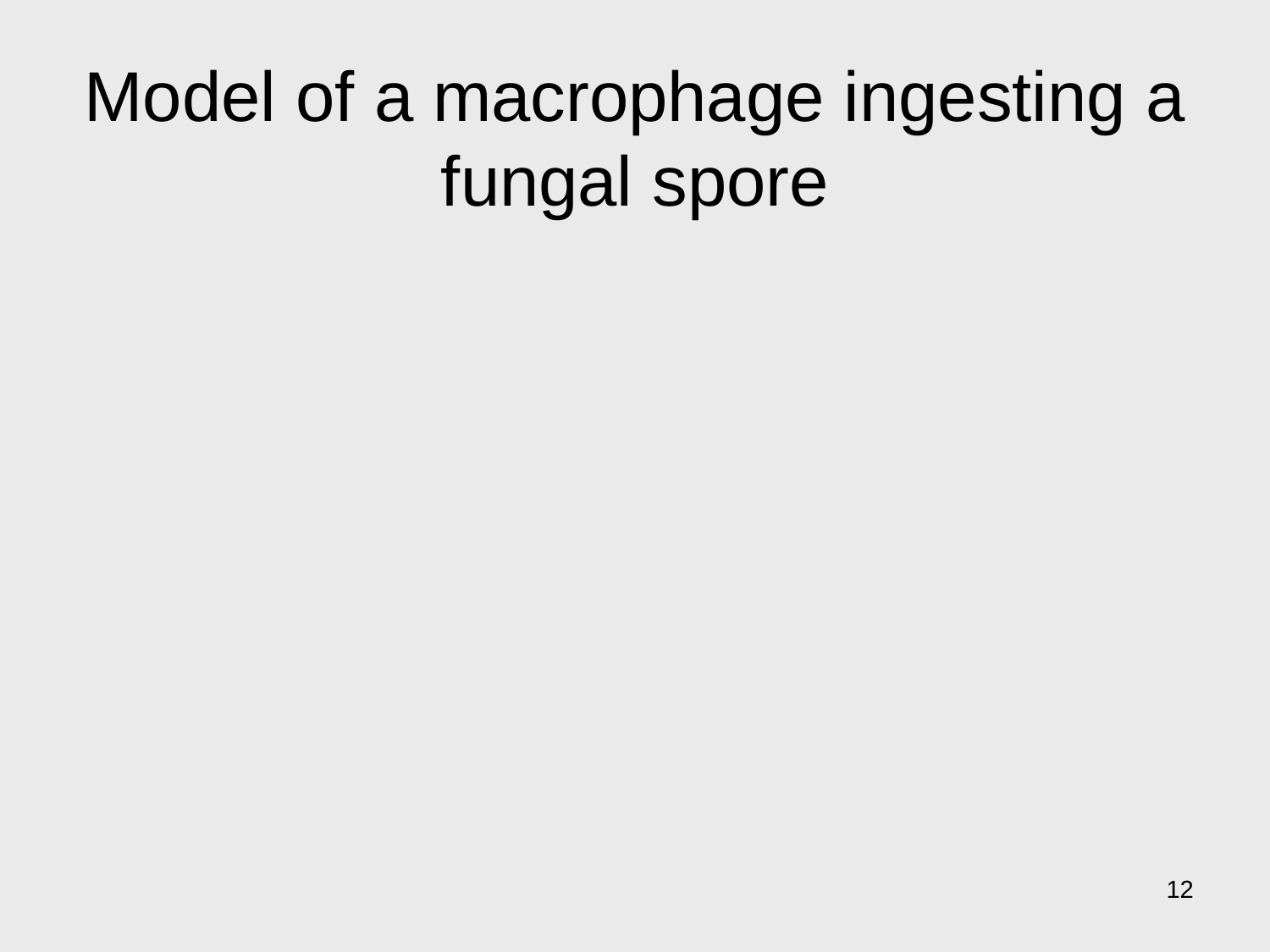

# Model of a macrophage ingesting a fungal spore
12